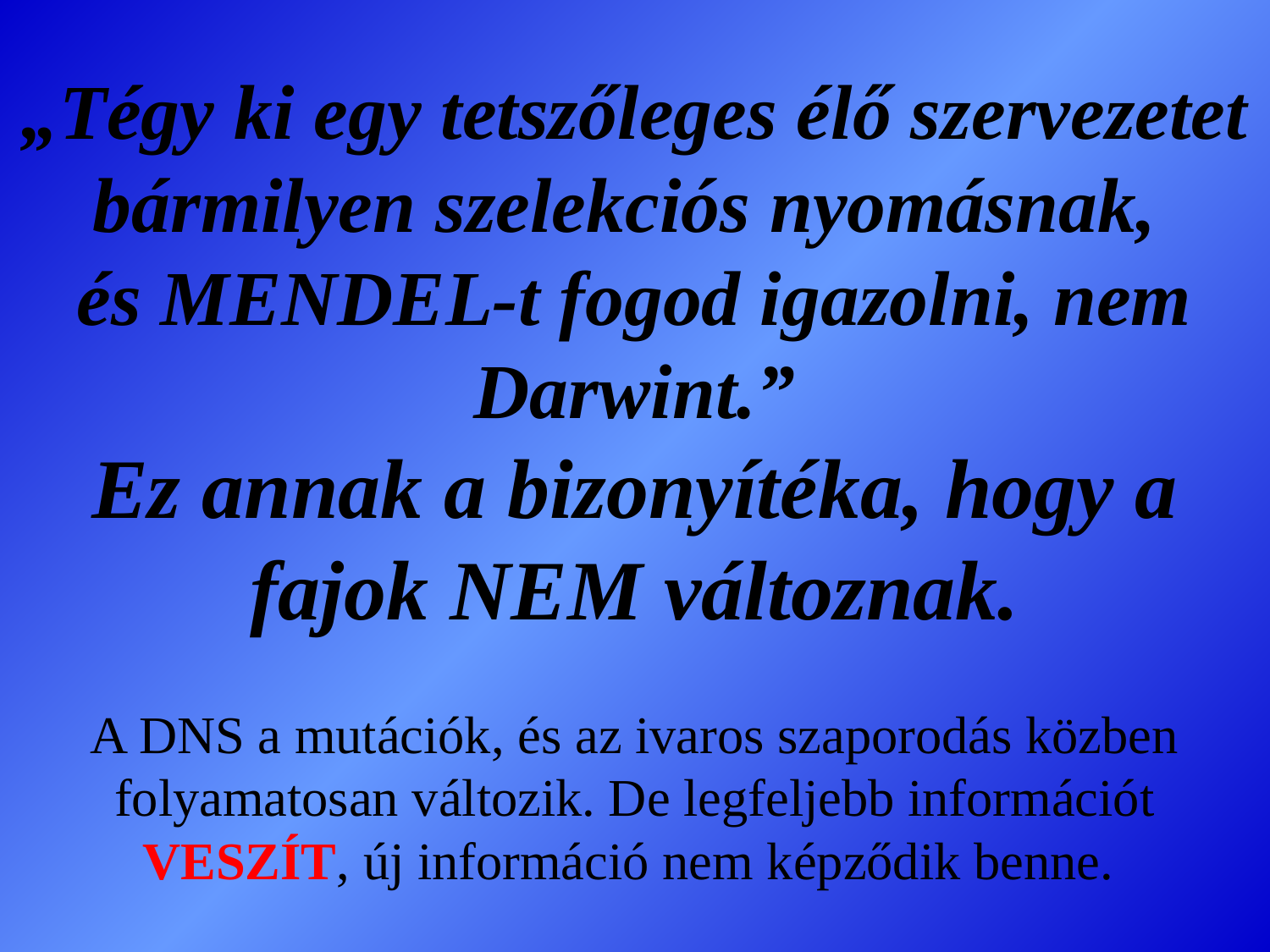

# „Tégy ki egy tetszőleges élő szervezetet bármilyen szelekciós nyomásnak, és MENDEL-t fogod igazolni, nem Darwint.” Ez annak a bizonyítéka, hogy a fajok NEM változnak. A DNS a mutációk, és az ivaros szaporodás közben folyamatosan változik. De legfeljebb információt VESZÍT, új információ nem képződik benne.